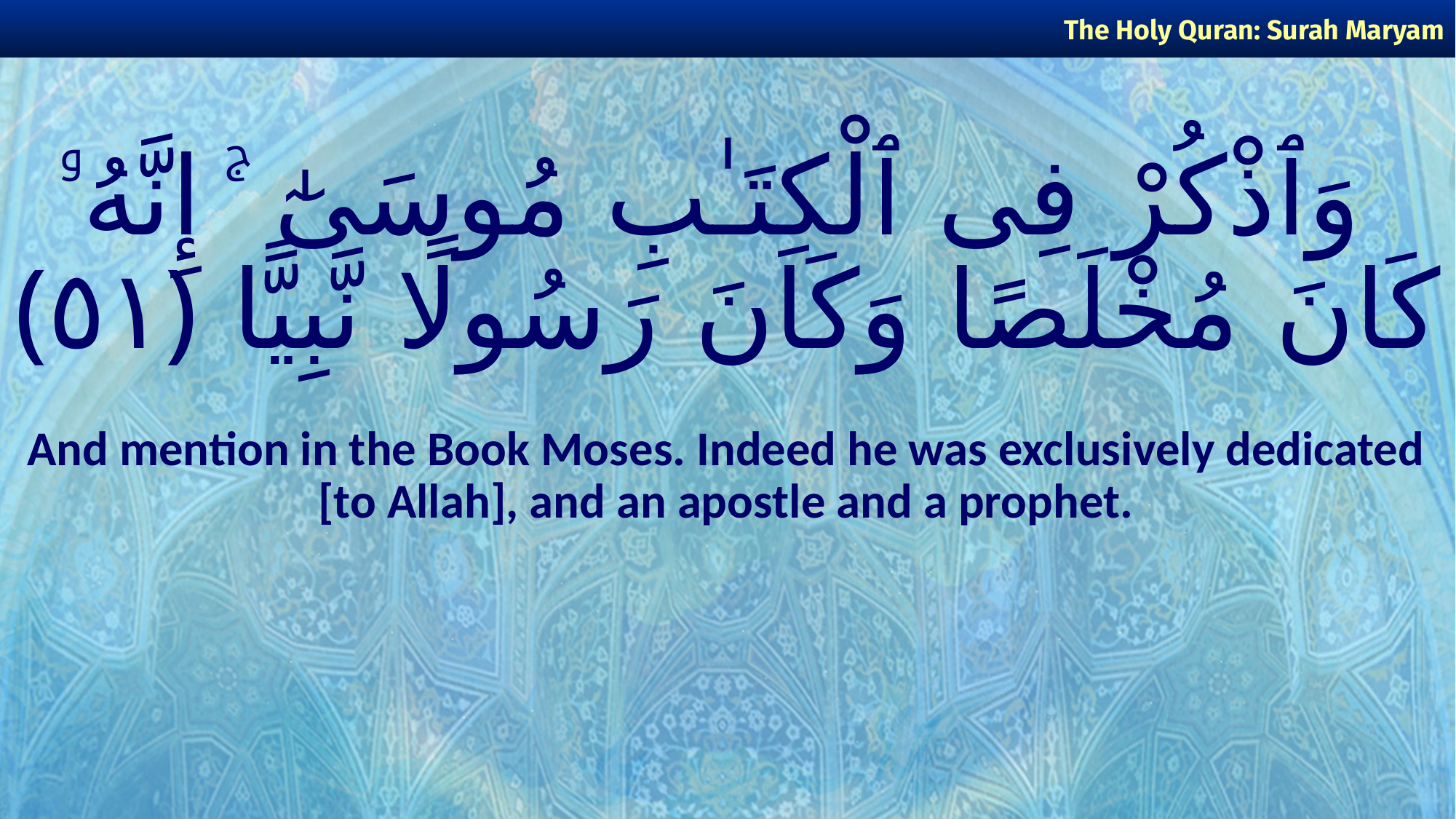

The Holy Quran: Surah Maryam
# وَٱذْكُرْ فِى ٱلْكِتَـٰبِ مُوسَىٰٓ ۚ إِنَّهُۥ كَانَ مُخْلَصًا وَكَانَ رَسُولًا نَّبِيًّا ﴿٥١﴾
And mention in the Book Moses. Indeed he was exclusively dedicated [to Allah], and an apostle and a prophet.